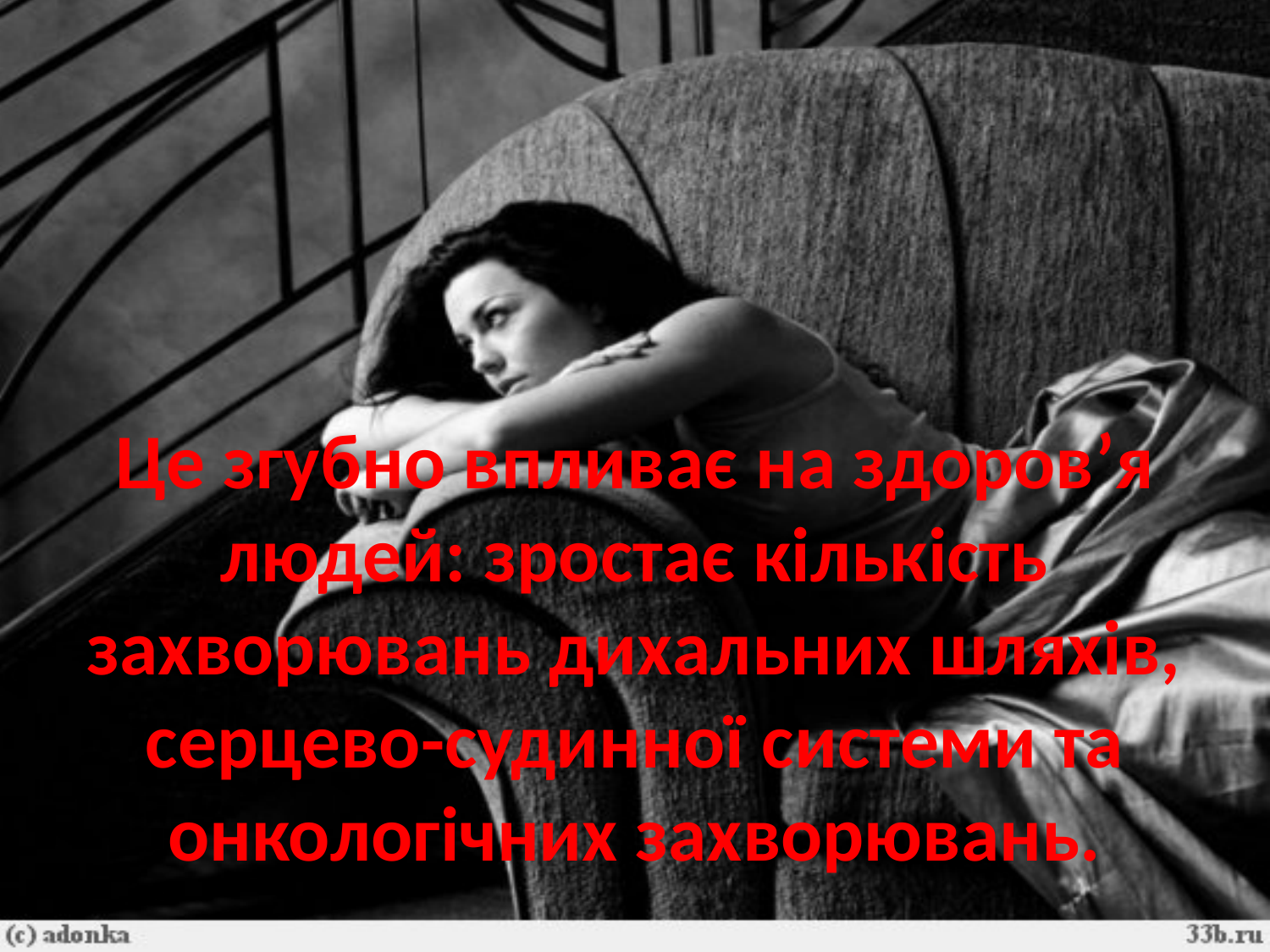

# Це згубно впливає на здоров’я людей: зростає кількість захворювань дихальних шляхів, серцево-судинної системи та онкологічних захворювань.